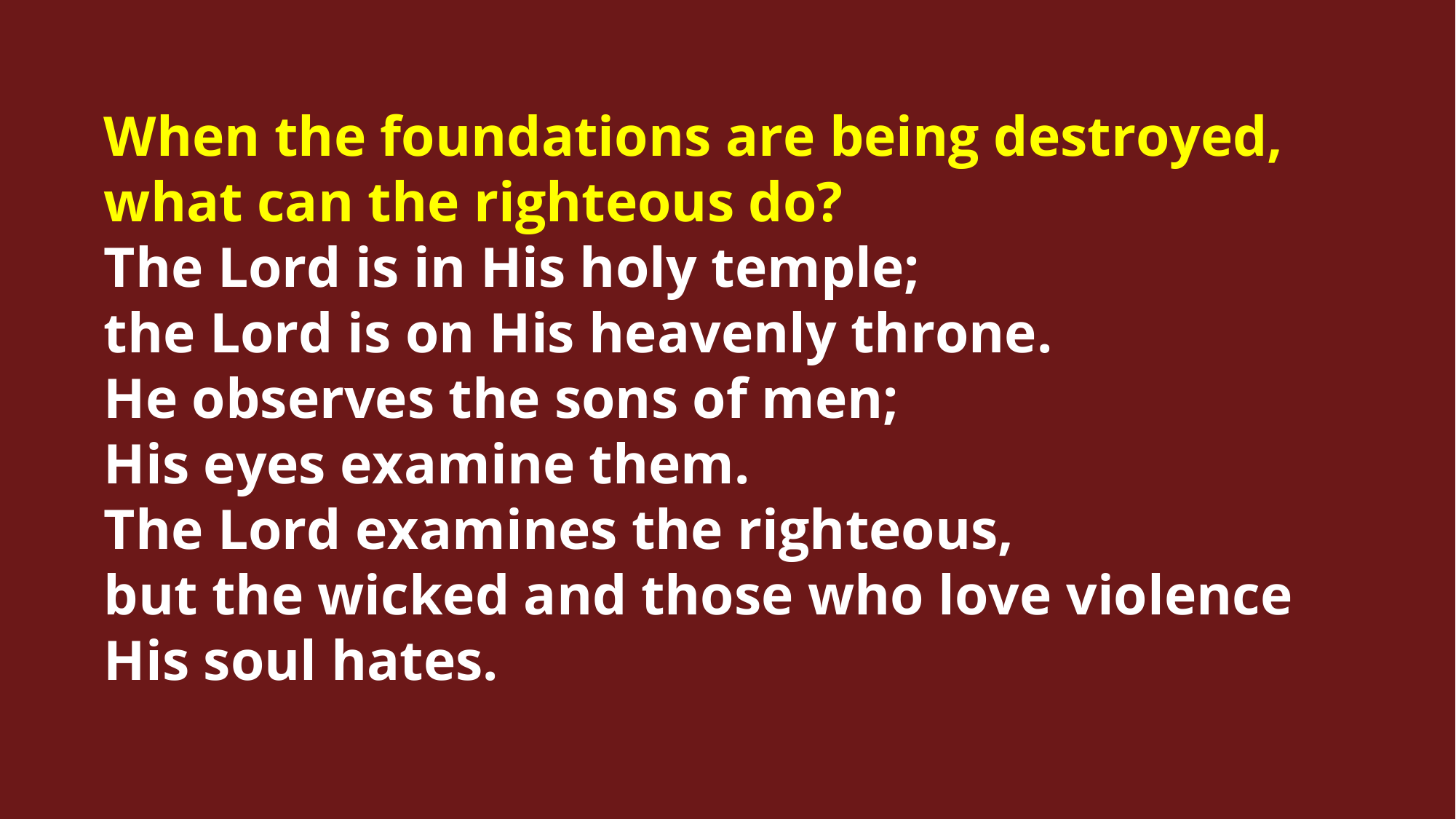

When the foundations are being destroyed,
what can the righteous do?
The Lord is in His holy temple;
the Lord is on His heavenly throne.
He observes the sons of men;
His eyes examine them.
The Lord examines the righteous,
but the wicked and those who love violence His soul hates.